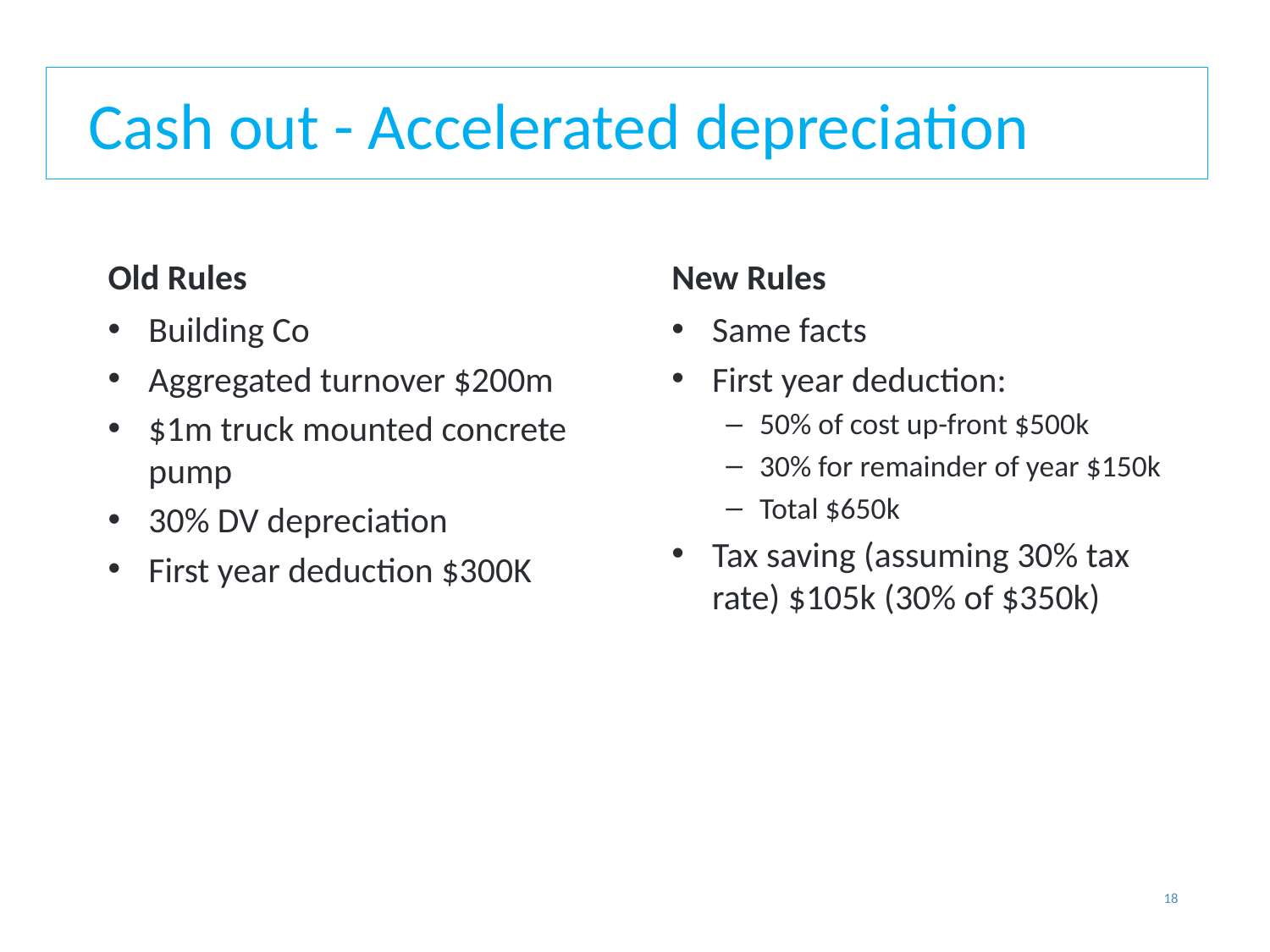

# Cash out - Accelerated depreciation
Old Rules
New Rules
Building Co
Aggregated turnover $200m
$1m truck mounted concrete pump
30% DV depreciation
First year deduction $300K
Same facts
First year deduction:
50% of cost up-front $500k
30% for remainder of year $150k
Total $650k
Tax saving (assuming 30% tax rate) $105k (30% of $350k)